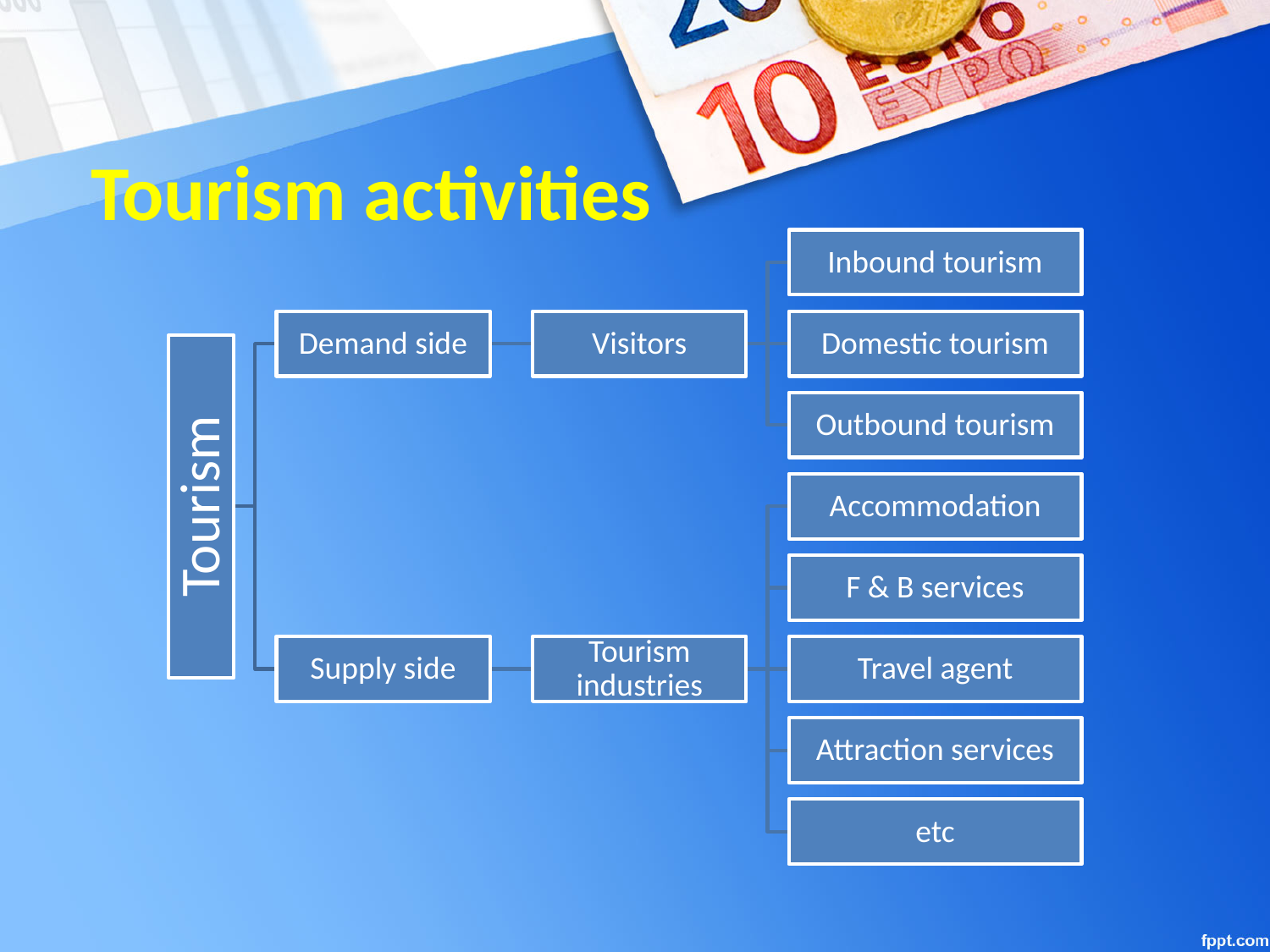

Tourism activities

Tourism
Demand side
Visitors
Inbound tourism
Domestic tourism
Outbound tourism
Supply side
Tourism industries
Accommodation
F & B services
Travel agent
Attraction services
etc